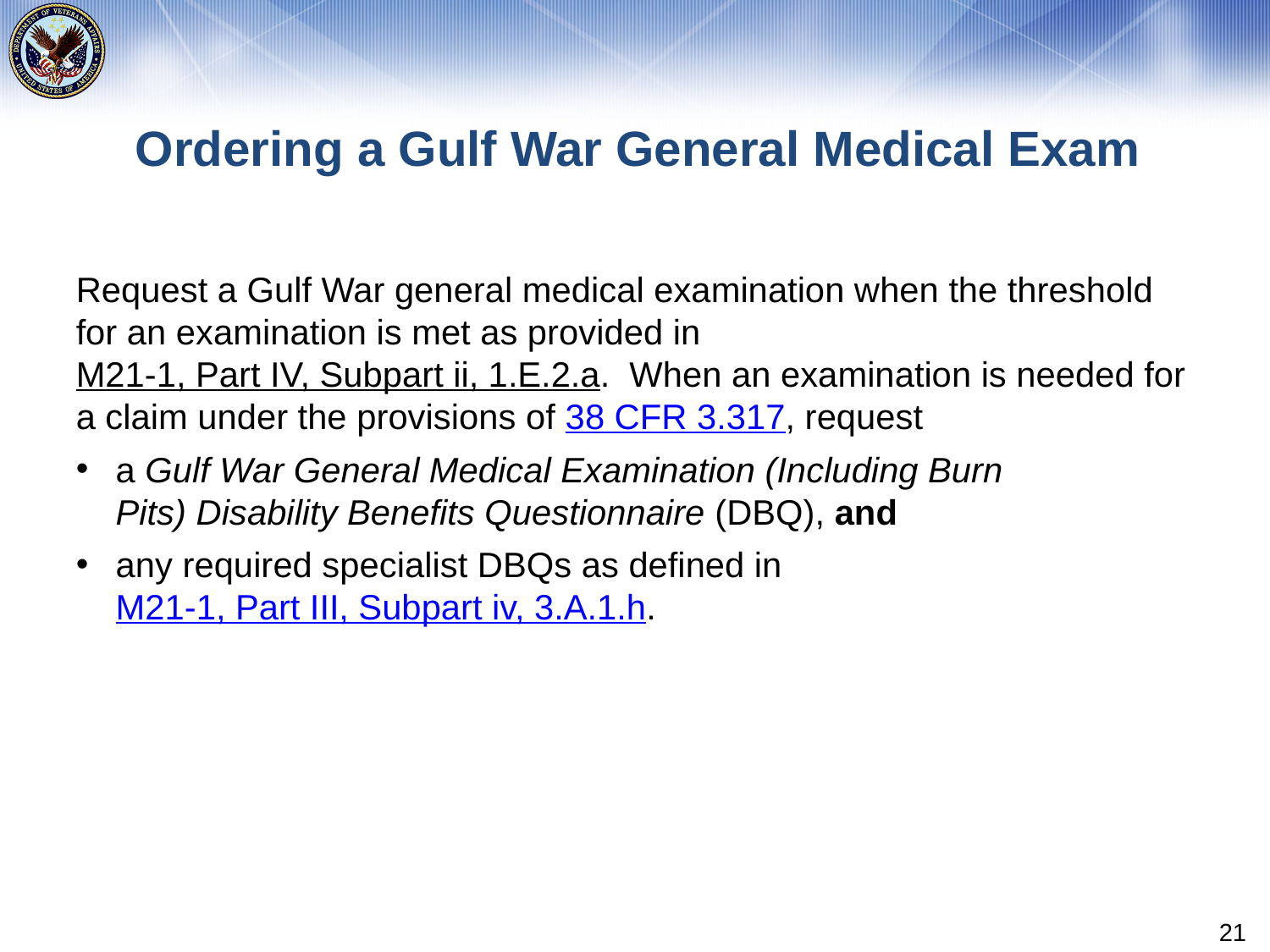

# Ordering a Gulf War General Medical Exam
Request a Gulf War general medical examination when the threshold for an examination is met as provided in M21-1, Part IV, Subpart ii, 1.E.2.a.  When an examination is needed for a claim under the provisions of 38 CFR 3.317, request
a Gulf War General Medical Examination (Including Burn Pits) Disability Benefits Questionnaire (DBQ), and
any required specialist DBQs as defined in M21-1, Part III, Subpart iv, 3.A.1.h.

21